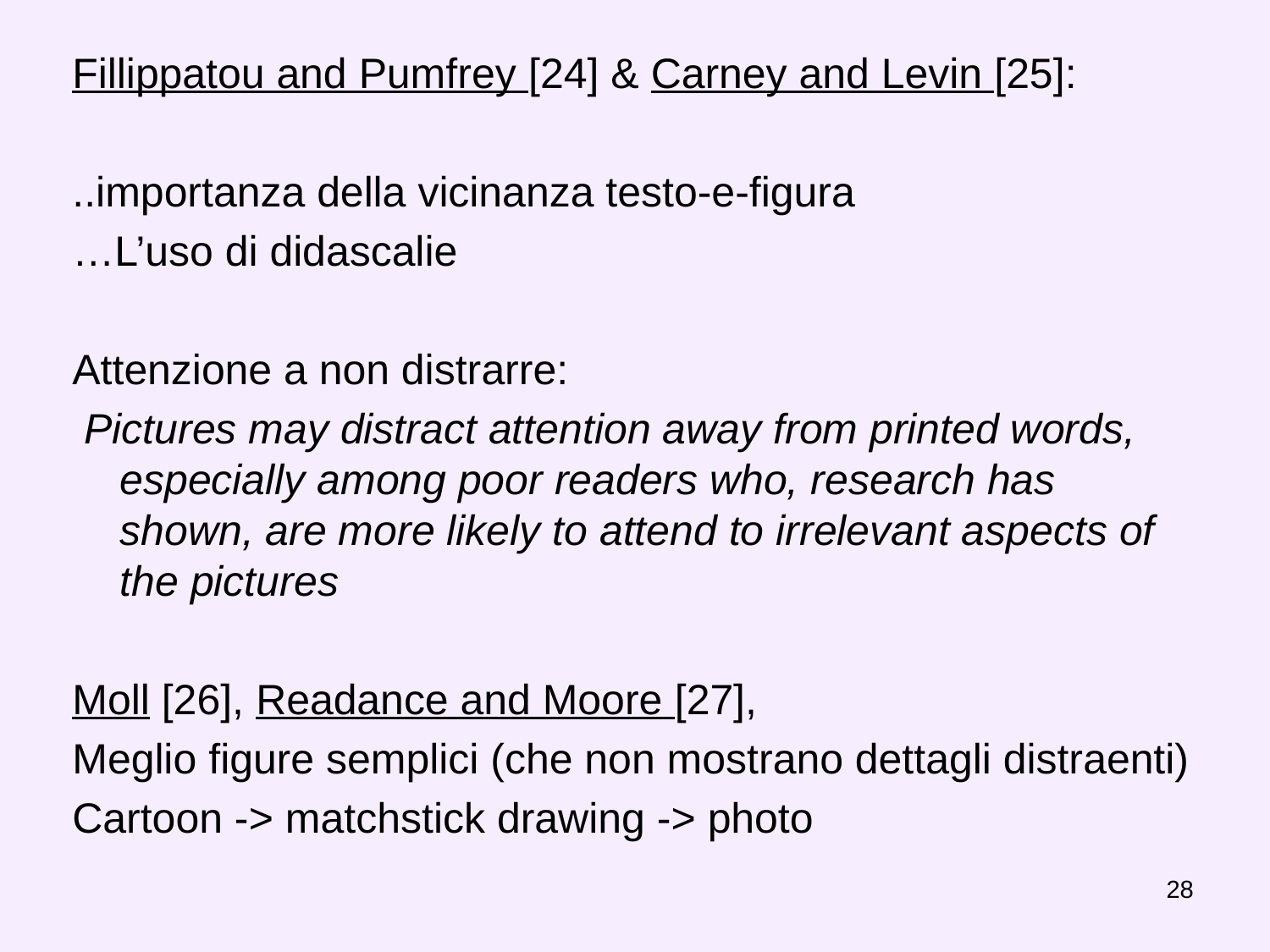

Fillippatou and Pumfrey [24] & Carney and Levin [25]:

..importanza della vicinanza testo-e-figura
…L’uso di didascalie

Attenzione a non distrarre:
 Pictures may distract attention away from printed words, especially among poor readers who, research has shown, are more likely to attend to irrelevant aspects of the pictures

Moll [26], Readance and Moore [27],
Meglio figure semplici (che non mostrano dettagli distraenti)
Cartoon -> matchstick drawing -> photo

28